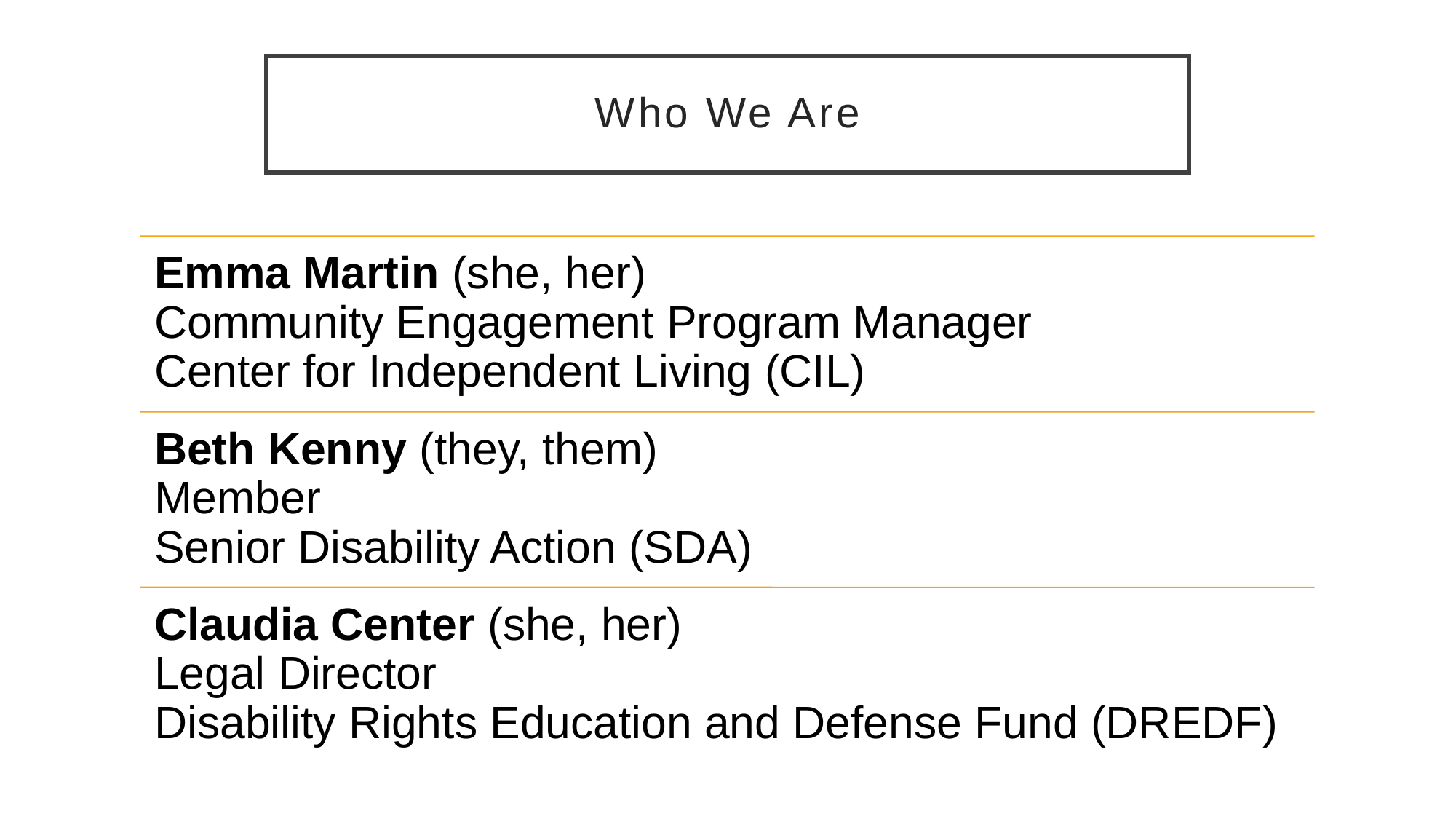

# Who We Are
Emma Martin (she, her)
Community Engagement Program Manager
Center for Independent Living (CIL)
Beth Kenny (they, them)
Member
Senior Disability Action (SDA)
Claudia Center (she, her)
Legal Director
Disability Rights Education and Defense Fund (DREDF)